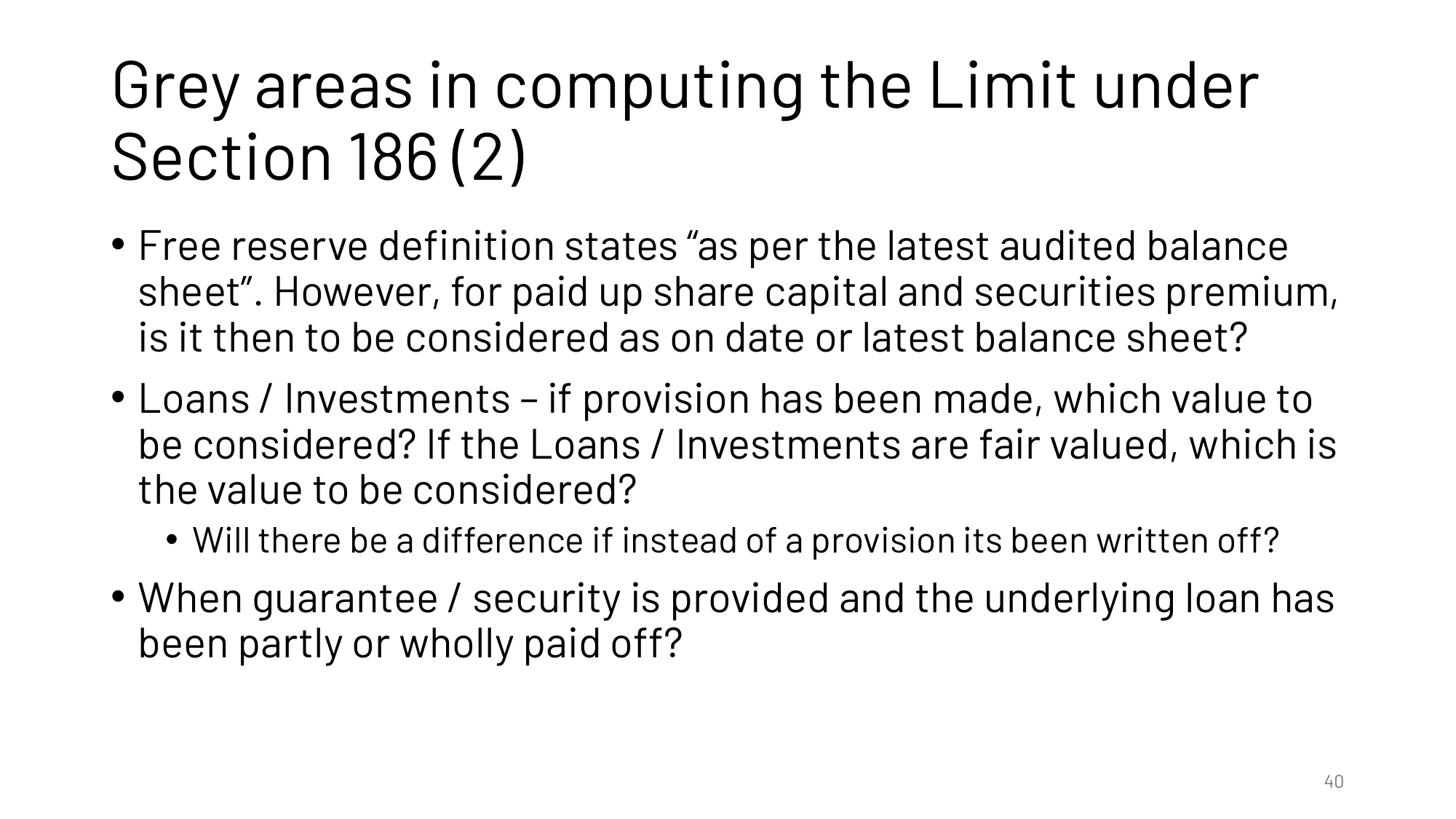

# Grey areas in computing the Limit under Section 186 (2)
Free reserve definition states “as per the latest audited balance sheet”. However, for paid up share capital and securities premium, is it then to be considered as on date or latest balance sheet?
Loans / Investments – if provision has been made, which value to be considered? If the Loans / Investments are fair valued, which is the value to be considered?
Will there be a difference if instead of a provision its been written off?
When guarantee / security is provided and the underlying loan has been partly or wholly paid off?
40